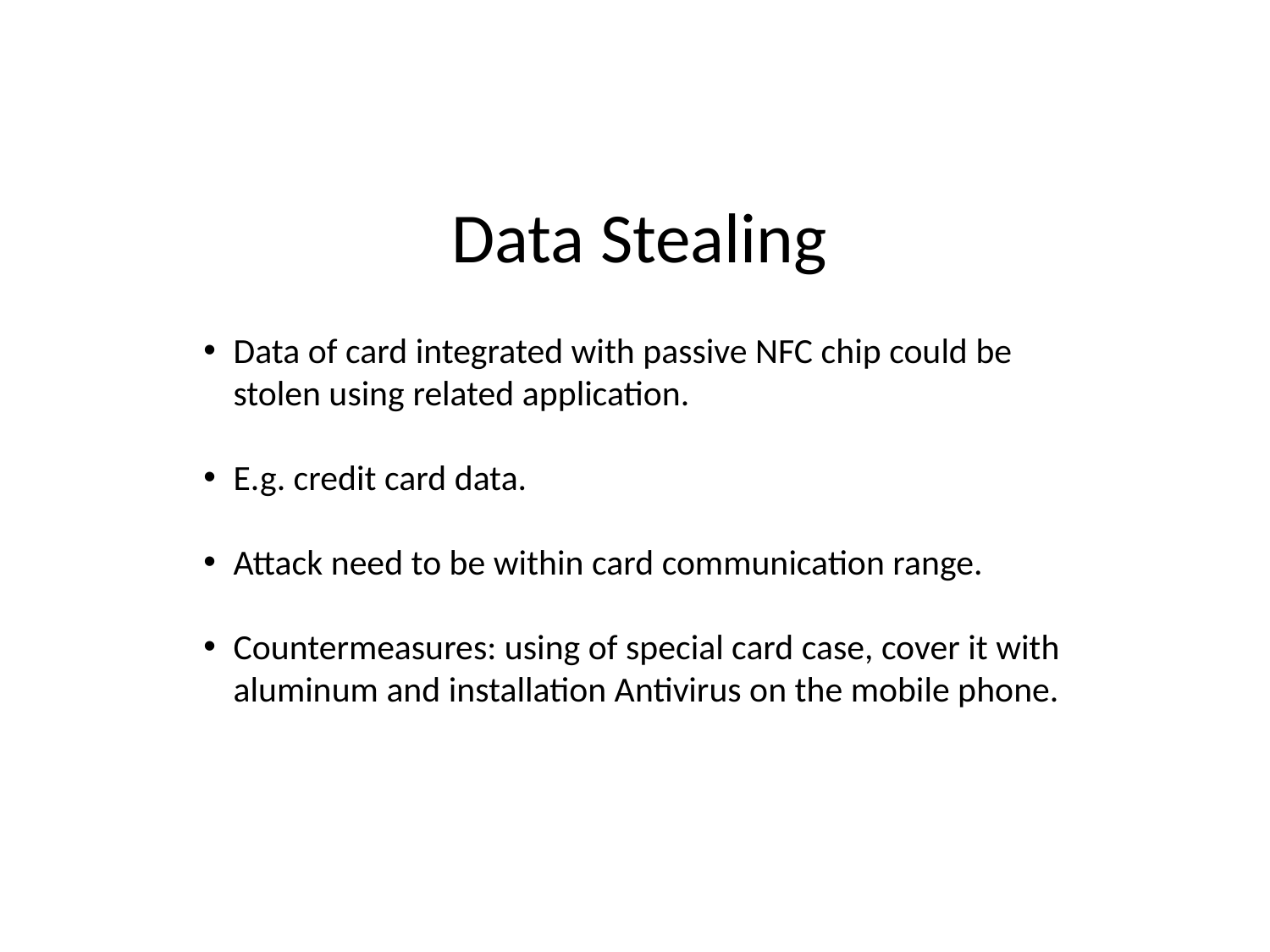

# Data Stealing

Data of card integrated with passive NFC chip could be stolen using related application.

E.g. credit card data.

Attack need to be within card communication range.

Countermeasures: using of special card case, cover it with aluminum and installation Antivirus on the mobile phone.